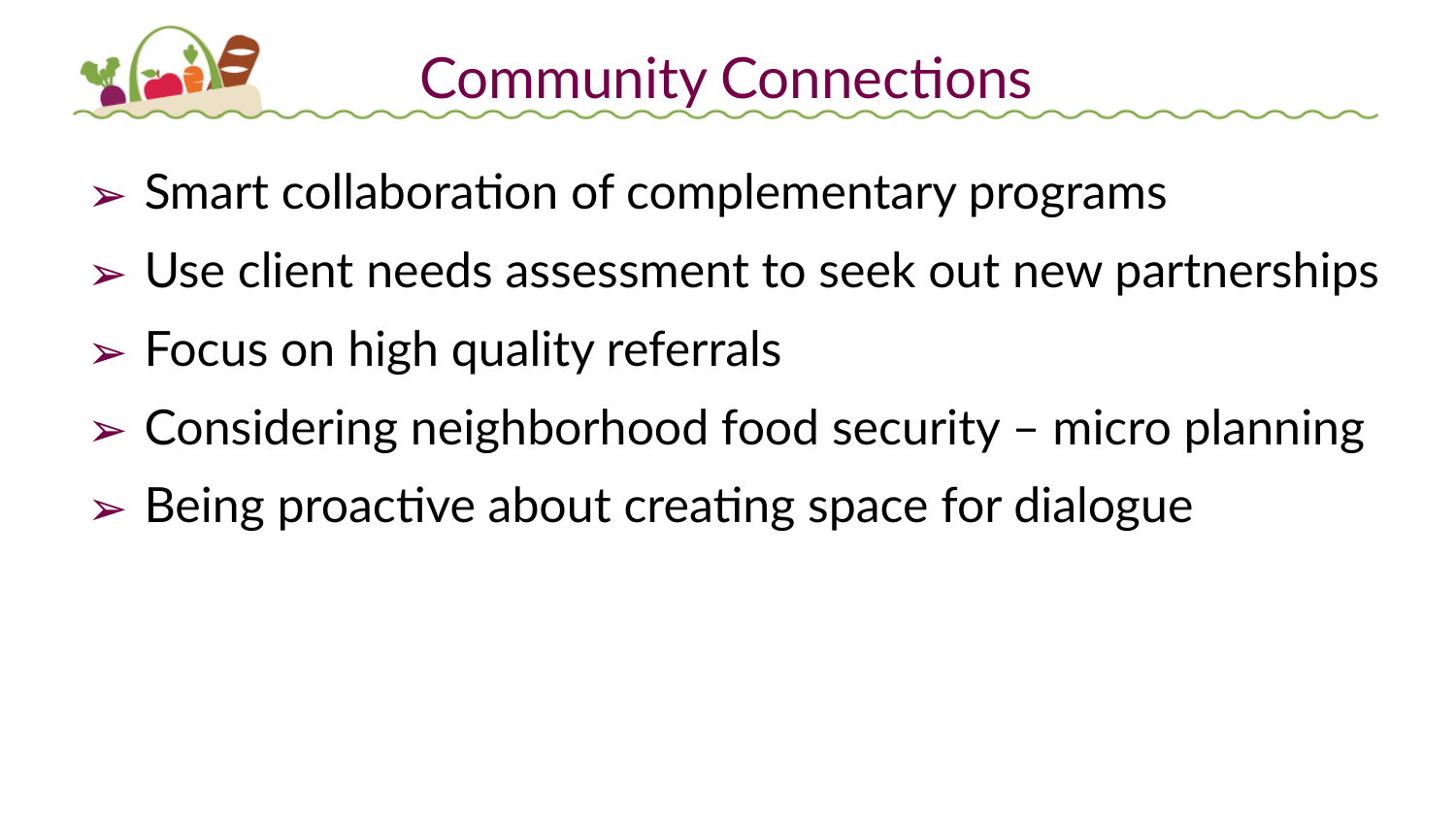

# Community Connections
Smart collaboration of complementary programs
Use client needs assessment to seek out new partnerships
Focus on high quality referrals
Considering neighborhood food security – micro planning
Being proactive about creating space for dialogue